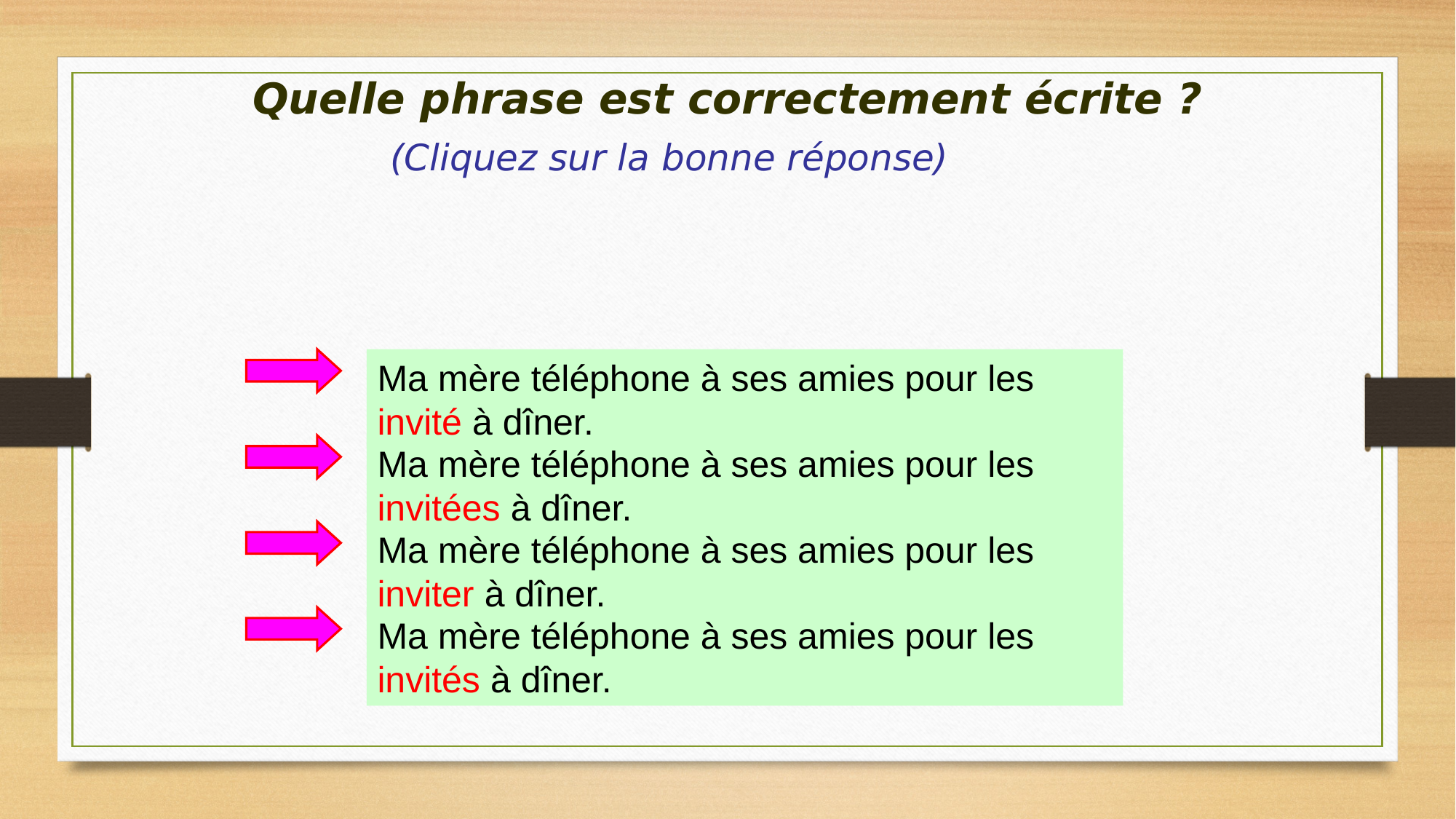

Quelle phrase est correctement écrite ?
(Cliquez sur la bonne réponse)
Ma mère téléphone à ses amies pour les invité à dîner.

Ma mère téléphone à ses amies pour les invitées à dîner.

Ma mère téléphone à ses amies pour les inviter à dîner.

Ma mère téléphone à ses amies pour les invités à dîner.